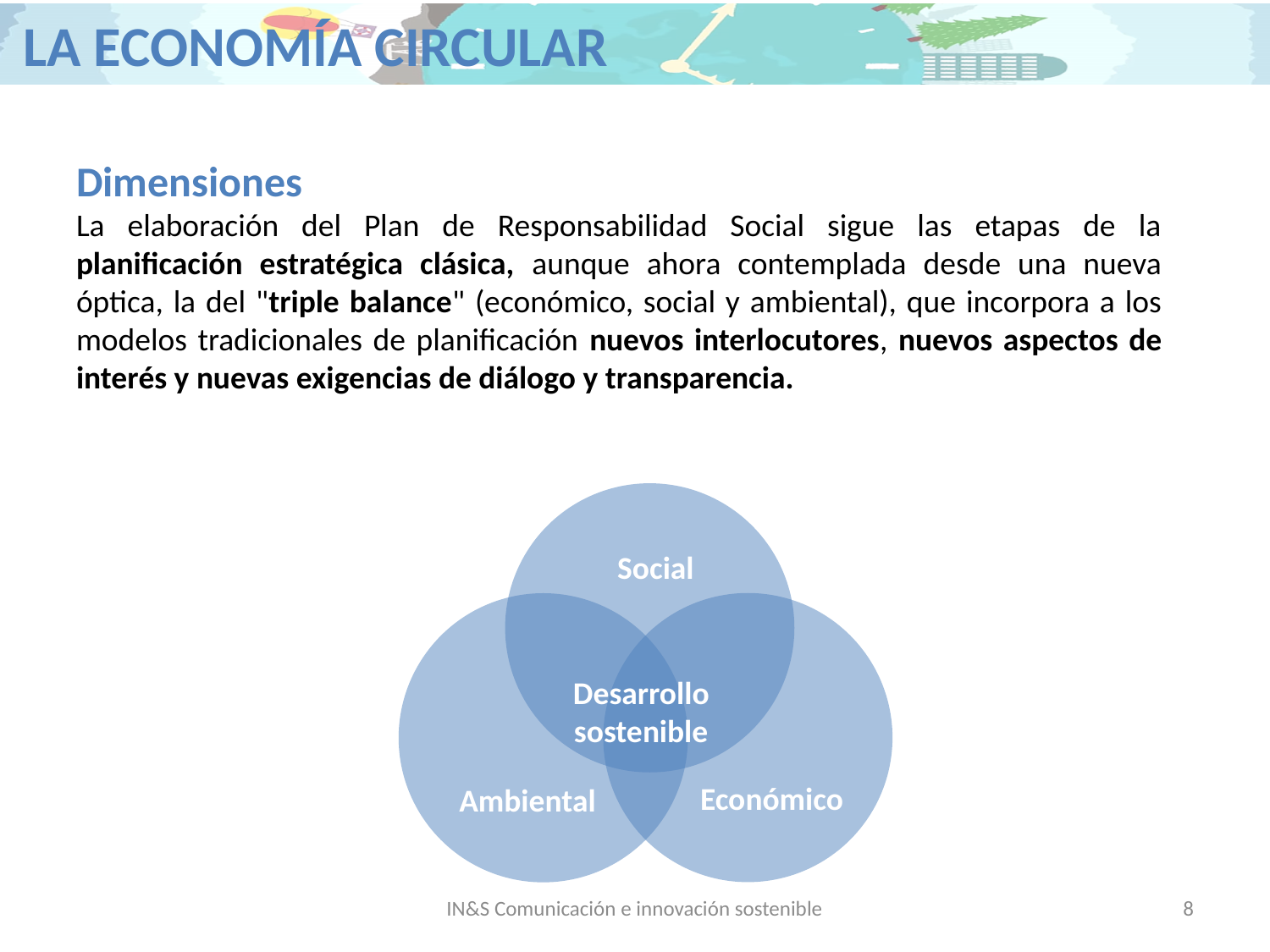

Dimensiones
La elaboración del Plan de Responsabilidad Social sigue las etapas de la planificación estratégica clásica, aunque ahora contemplada desde una nueva óptica, la del "triple balance" (económico, social y ambiental), que incorpora a los modelos tradicionales de planificación nuevos interlocutores, nuevos aspectos de interés y nuevas exigencias de diálogo y transparencia.

Social

Desarrollo sostenible
Económico
Ambiental
IN&S Comunicación e innovación sostenible
8